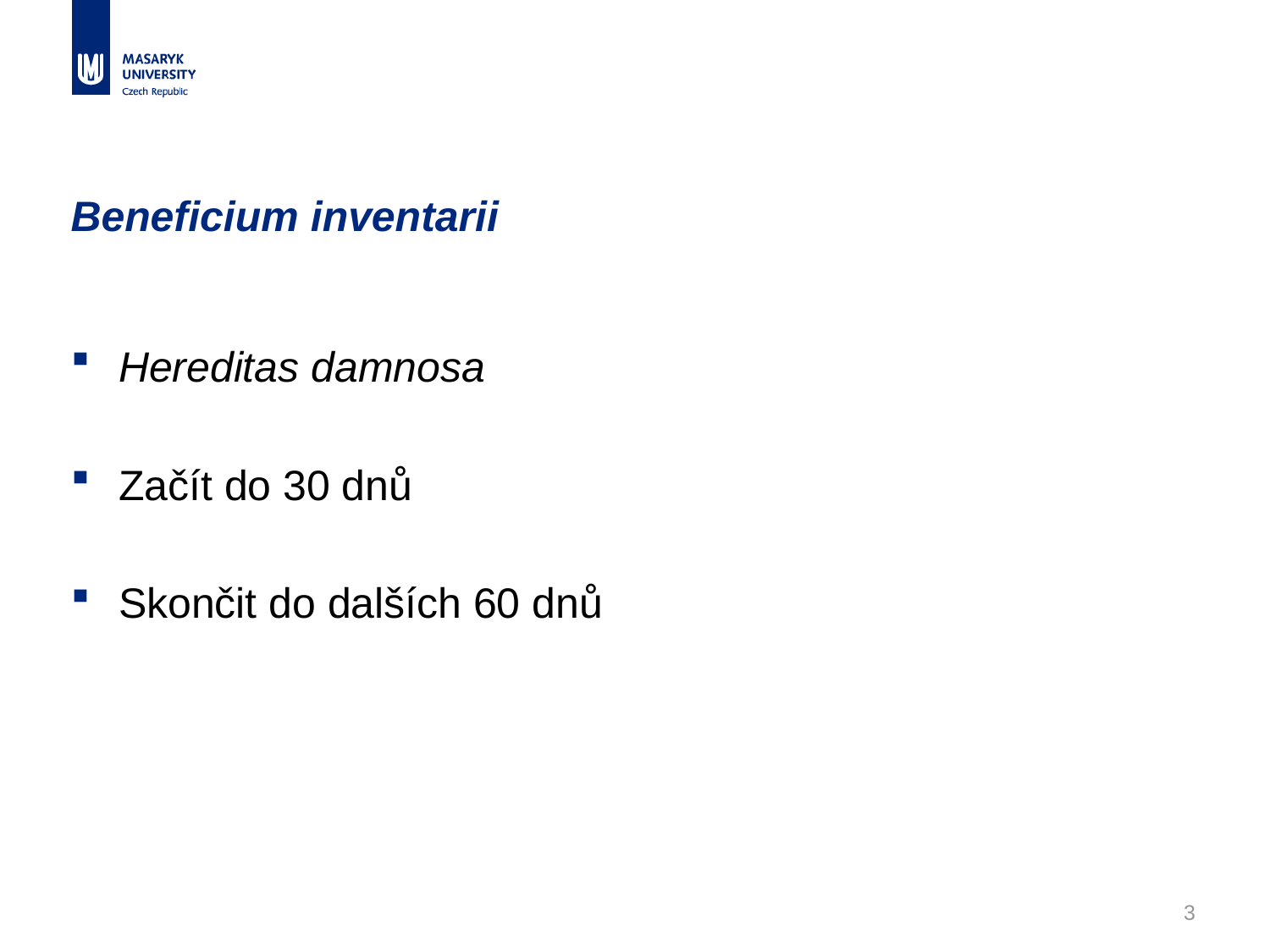

# Beneficium inventarii

Hereditas damnosa

Začít do 30 dnů

Skončit do dalších 60 dnů

3